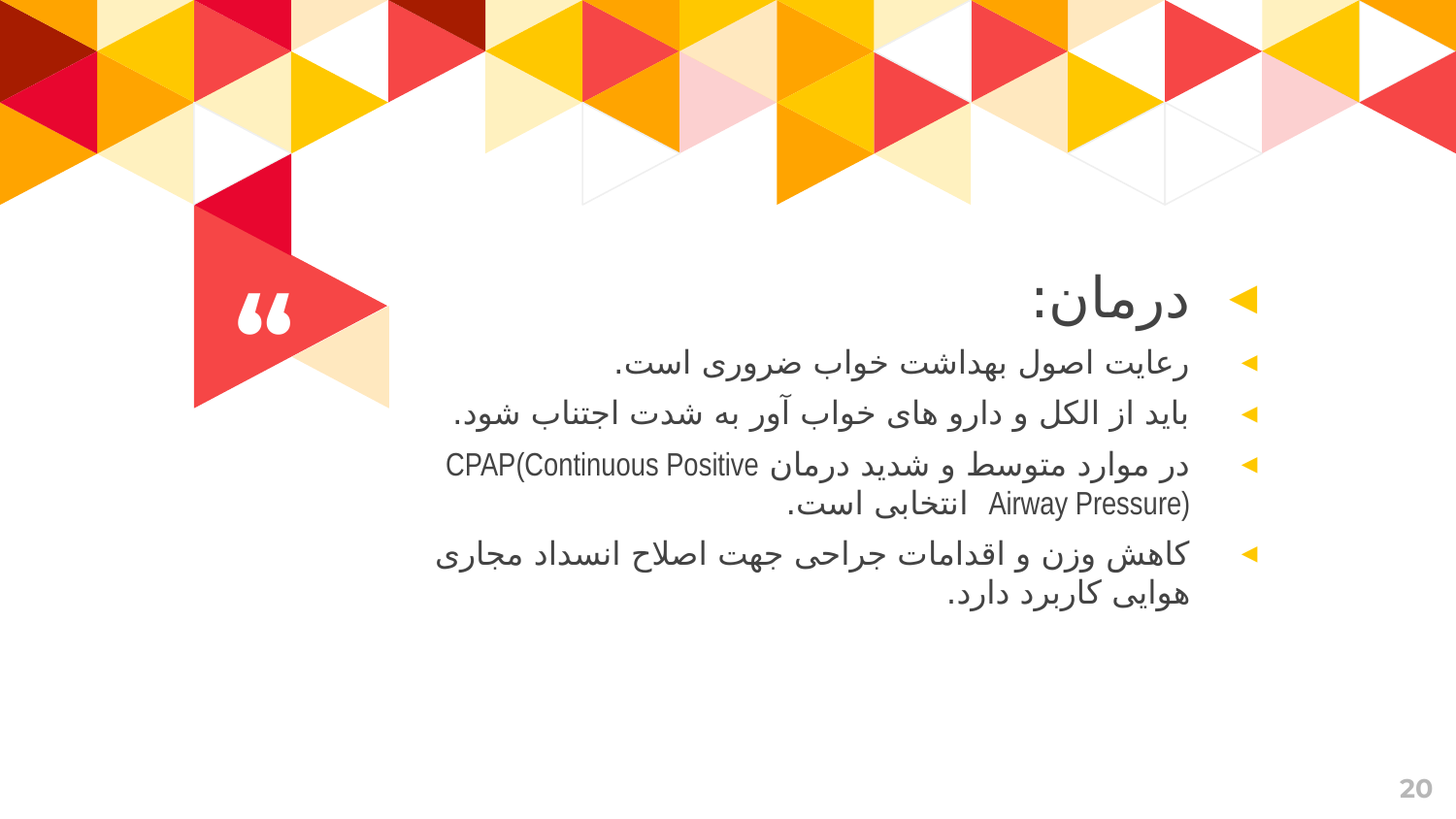

درمان:
رعایت اصول بهداشت خواب ضروری است.
باید از الکل و دارو های خواب آور به شدت اجتناب شود.
در موارد متوسط و شدید درمان CPAP(Continuous Positive Airway Pressure)  انتخابی است.
کاهش وزن و اقدامات جراحی جهت اصلاح انسداد مجاری هوایی کاربرد دارد.

20